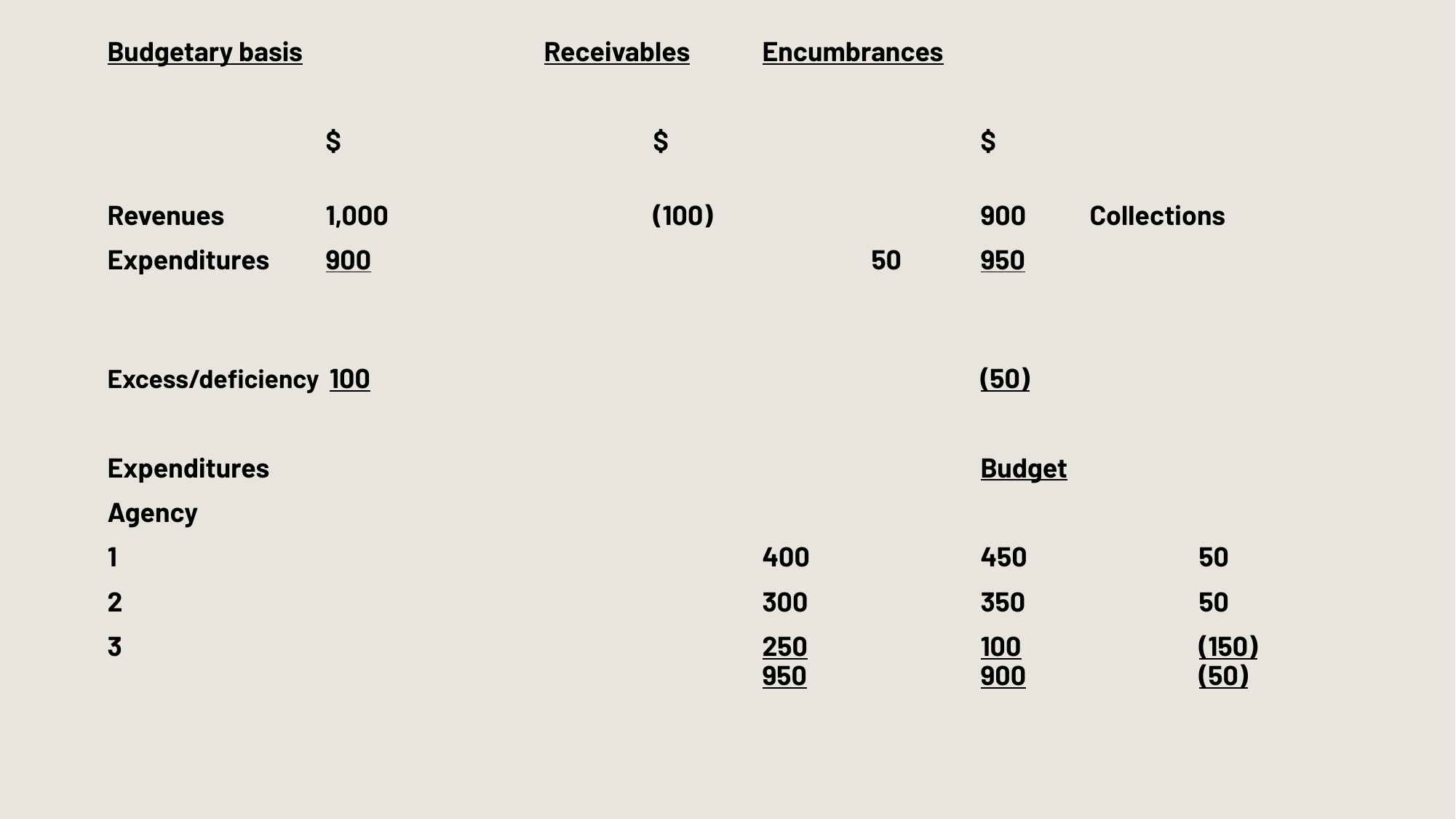

Budgetary basis			Receivables	Encumbrances

		$			$			$
Revenues	1,000			(100)			900	Collections
Expenditures	900					50	950

Excess/deficiency  100						(50)

Expenditures							Budget
Agency
1						400		450		50
2						300		350		50
3						250		100		(150)							950		900		(50)